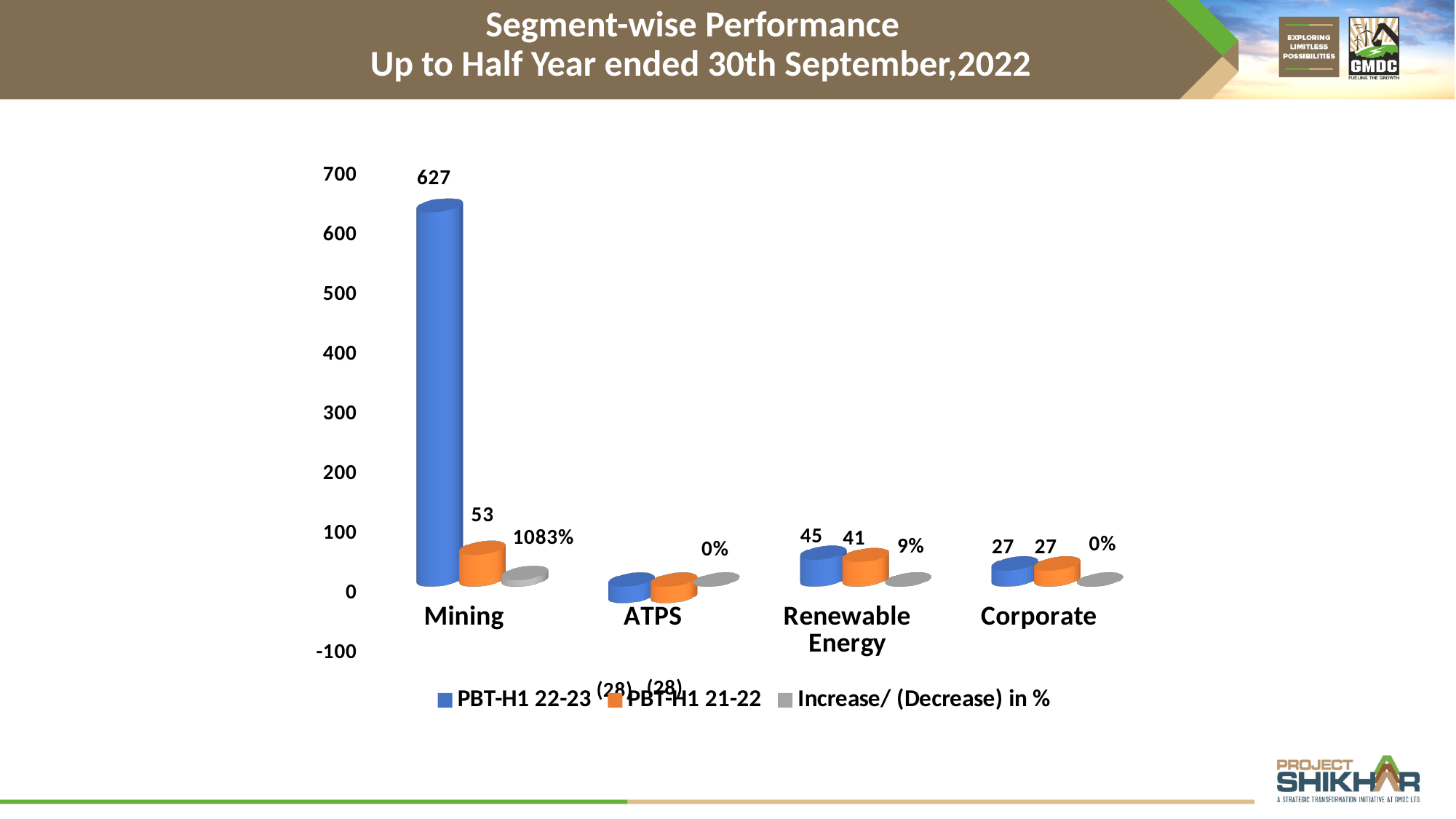

Segment-wise Performance
 Up to Half Year ended 30th September,2022

[unsupported chart]